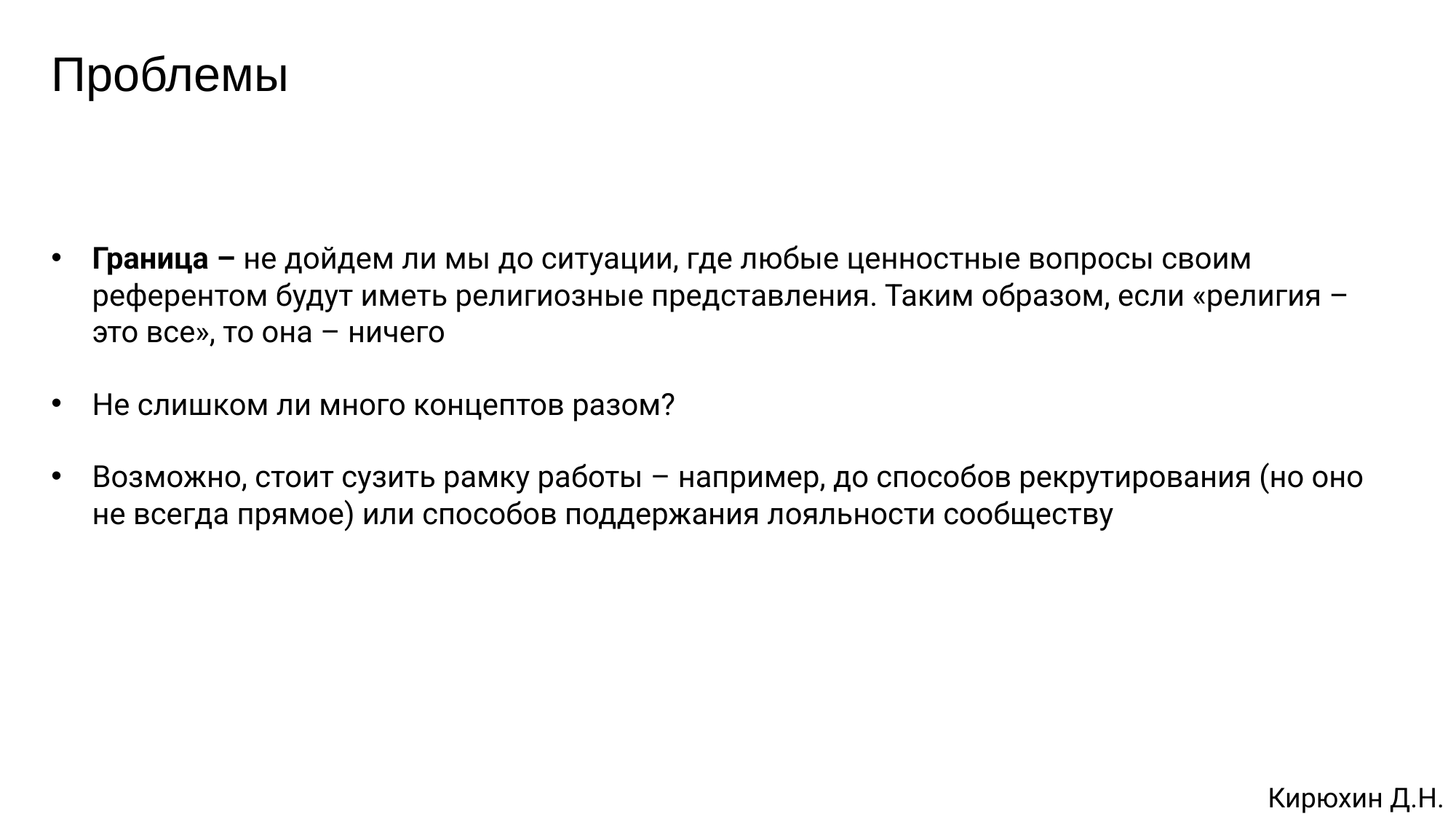

Проблемы
Граница – не дойдем ли мы до ситуации, где любые ценностные вопросы своим референтом будут иметь религиозные представления. Таким образом, если «религия – это все», то она – ничего
Не слишком ли много концептов разом?
Возможно, стоит сузить рамку работы – например, до способов рекрутирования (но оно не всегда прямое) или способов поддержания лояльности сообществу
Кирюхин Д.Н.